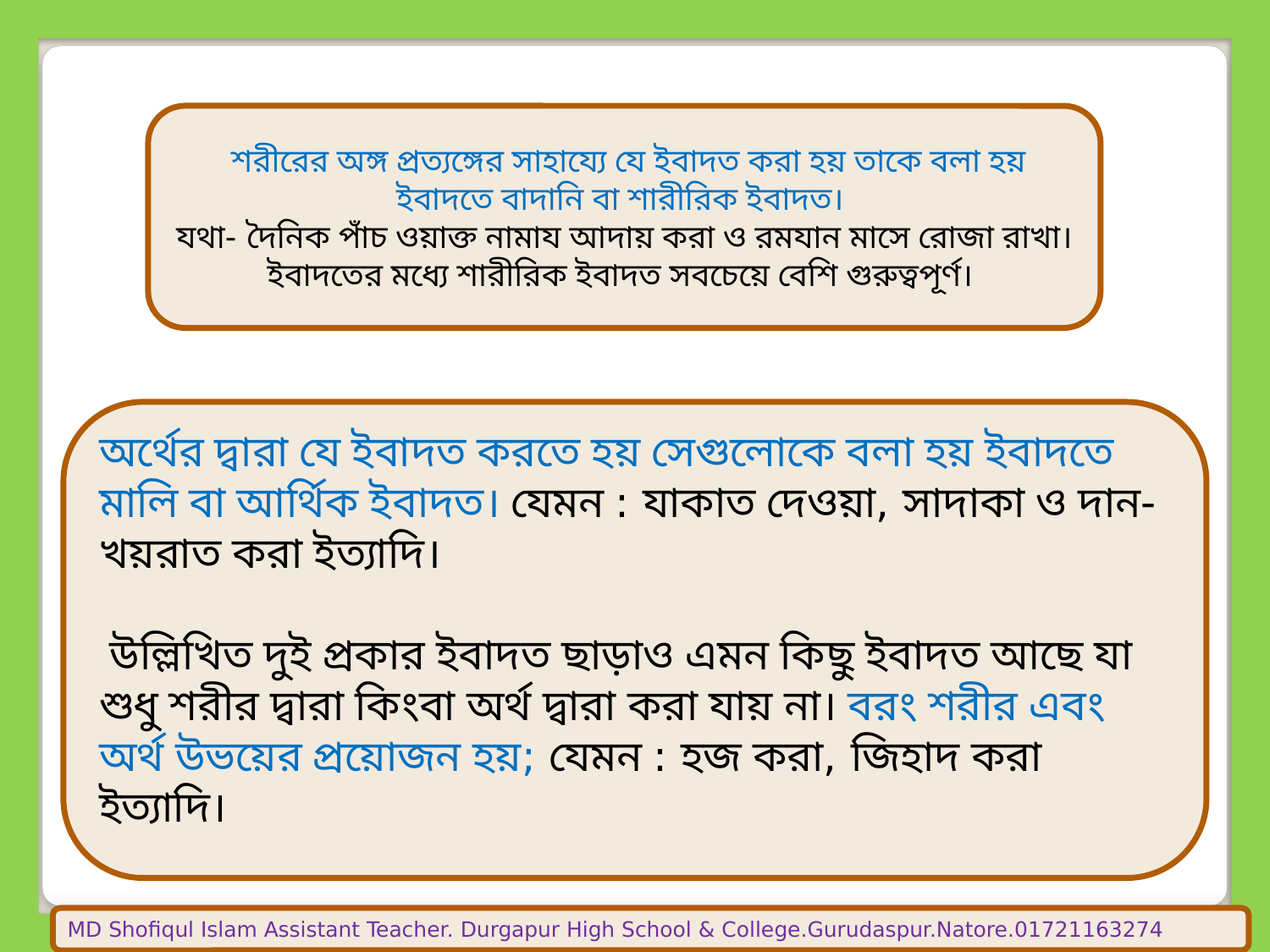

শরীরের অঙ্গ প্রত্যঙ্গের সাহায্যে যে ইবাদত করা হয় তাকে বলা হয় ইবাদতে বাদানি বা শারীরিক ইবাদত।
যথা- দৈনিক পাঁচ ওয়াক্ত নামায আদায় করা ও রমযান মাসে রোজা রাখা। ইবাদতের মধ্যে শারীরিক ইবাদত সবচেয়ে বেশি গুরুত্বপূর্ণ।

অর্থের দ্বারা যে ইবাদত করতে হয় সেগুলোকে বলা হয় ইবাদতে মালি বা আর্থিক ইবাদত। যেমন : যাকাত দেওয়া, সাদাকা ও দান-খয়রাত করা ইত্যাদি।

 উল্লিখিত দুই প্রকার ইবাদত ছাড়াও এমন কিছু ইবাদত আছে যা শুধু শরীর দ্বারা কিংবা অর্থ দ্বারা করা যায় না। বরং শরীর এবং অর্থ উভয়ের প্রয়োজন হয়; যেমন : হজ করা, জিহাদ করা ইত্যাদি।

MD Shofiqul Islam Assistant Teacher. Durgapur High School & College.Gurudaspur.Natore.01721163274